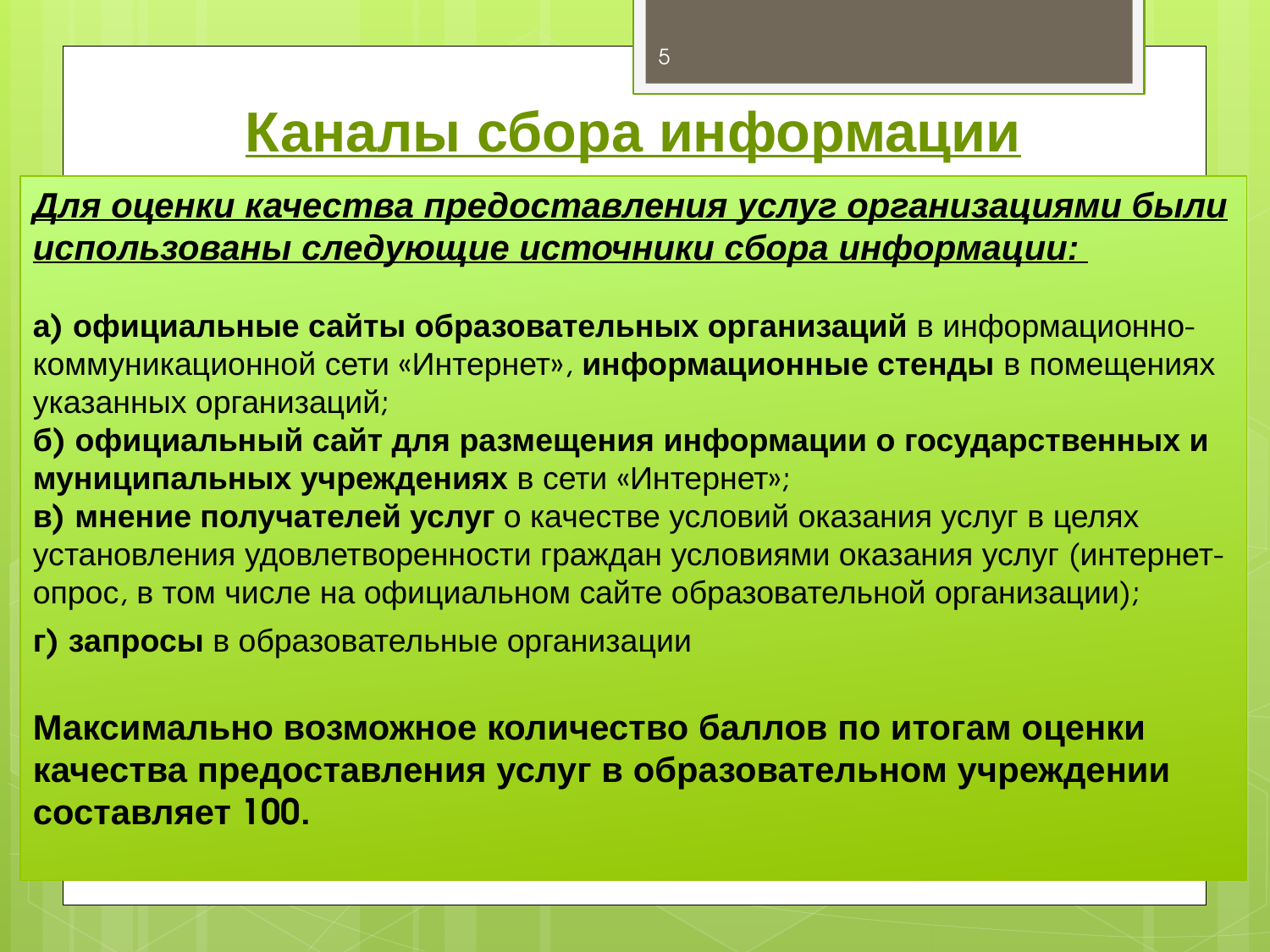

5
Каналы сбора информации
Для оценки качества предоставления услуг организациями были использованы следующие источники сбора информации:

а) официальные сайты образовательных организаций в информационно-коммуникационной сети «Интернет», информационные стенды в помещениях указанных организаций;
б) официальный сайт для размещения информации о государственных и муниципальных учреждениях в сети «Интернет»;
в) мнение получателей услуг о качестве условий оказания услуг в целях установления удовлетворенности граждан условиями оказания услуг (интернет-опрос, в том числе на официальном сайте образовательной организации);
г) запросы в образовательные организации

Максимально возможное количество баллов по итогам оценки качества предоставления услуг в образовательном учреждении составляет 100.